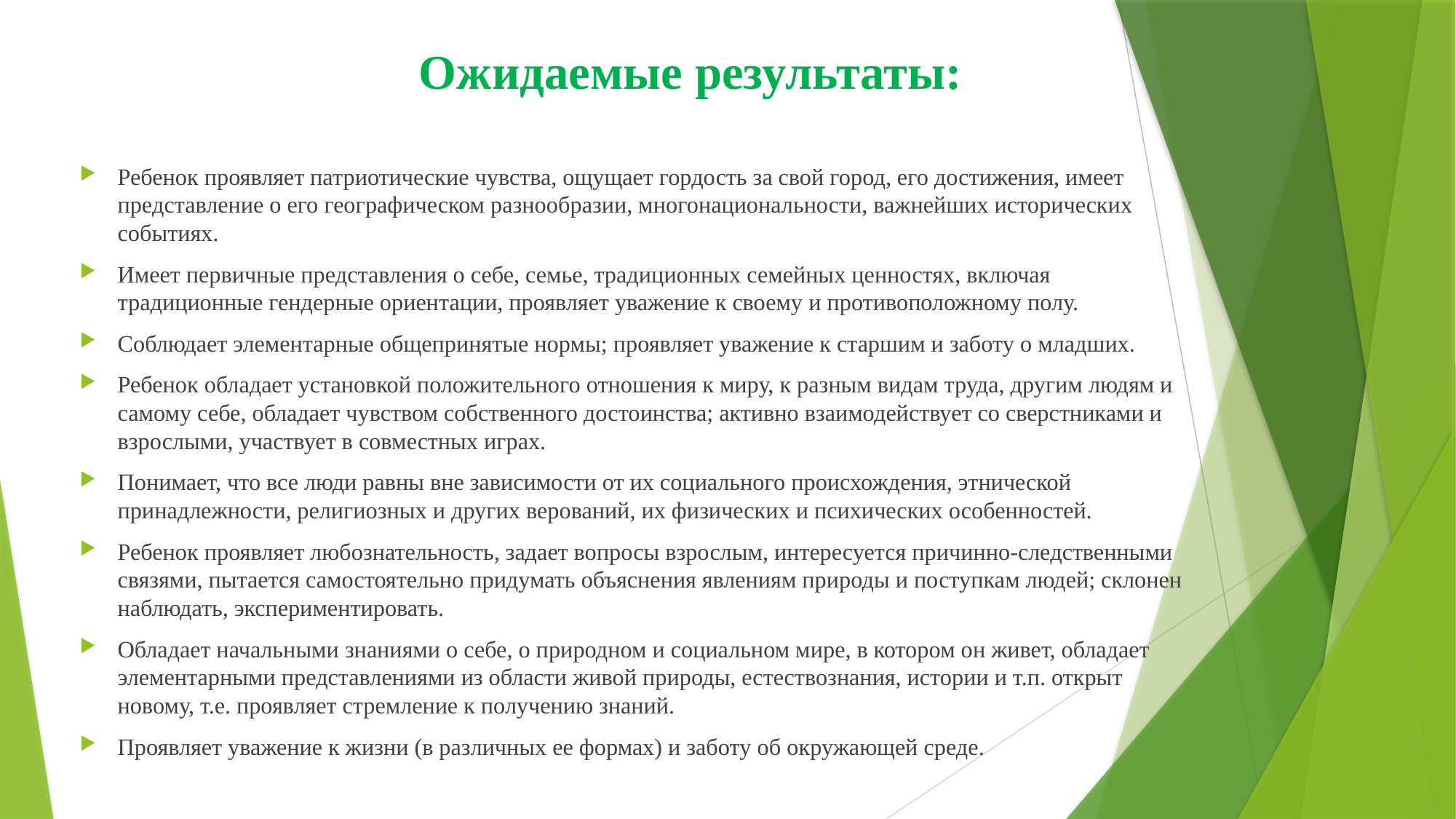

# Ожидаемые результаты:
Ребенок проявляет патриотические чувства, ощущает гордость за свой город, его достижения, имеет представление о его географическом разнообразии, многонациональности, важнейших исторических событиях.
Имеет первичные представления о себе, семье, традиционных семейных ценностях, включая традиционные гендерные ориентации, проявляет уважение к своему и противоположному полу.
Соблюдает элементарные общепринятые нормы; проявляет уважение к старшим и заботу о младших.
Ребенок обладает установкой положительного отношения к миру, к разным видам труда, другим людям и самому себе, обладает чувством собственного достоинства; активно взаимодействует со сверстниками и взрослыми, участвует в совместных играх.
Понимает, что все люди равны вне зависимости от их социального происхождения, этнической принадлежности, религиозных и других верований, их физических и психических особенностей.
Ребенок проявляет любознательность, задает вопросы взрослым, интересуется причинно-следственными связями, пытается самостоятельно придумать объяснения явлениям природы и поступкам людей; склонен наблюдать, экспериментировать.
Обладает начальными знаниями о себе, о природном и социальном мире, в котором он живет, обладает элементарными представлениями из области живой природы, естествознания, истории и т.п. открыт новому, т.е. проявляет стремление к получению знаний.
Проявляет уважение к жизни (в различных ее формах) и заботу об окружающей среде.